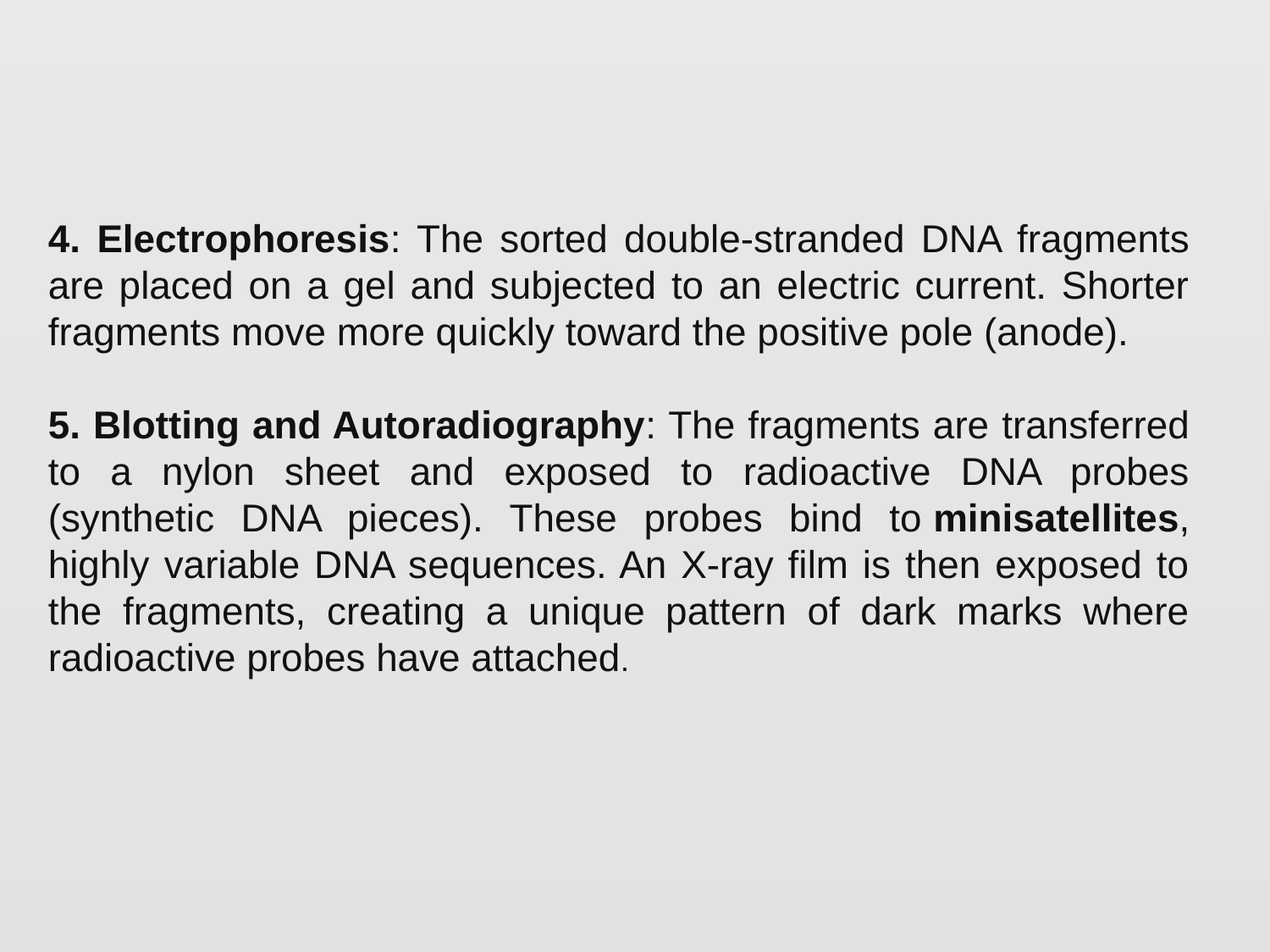

4. Electrophoresis: The sorted double-stranded DNA fragments are placed on a gel and subjected to an electric current. Shorter fragments move more quickly toward the positive pole (anode).

5. Blotting and Autoradiography: The fragments are transferred to a nylon sheet and exposed to radioactive DNA probes (synthetic DNA pieces). These probes bind to minisatellites, highly variable DNA sequences. An X-ray film is then exposed to the fragments, creating a unique pattern of dark marks where radioactive probes have attached.